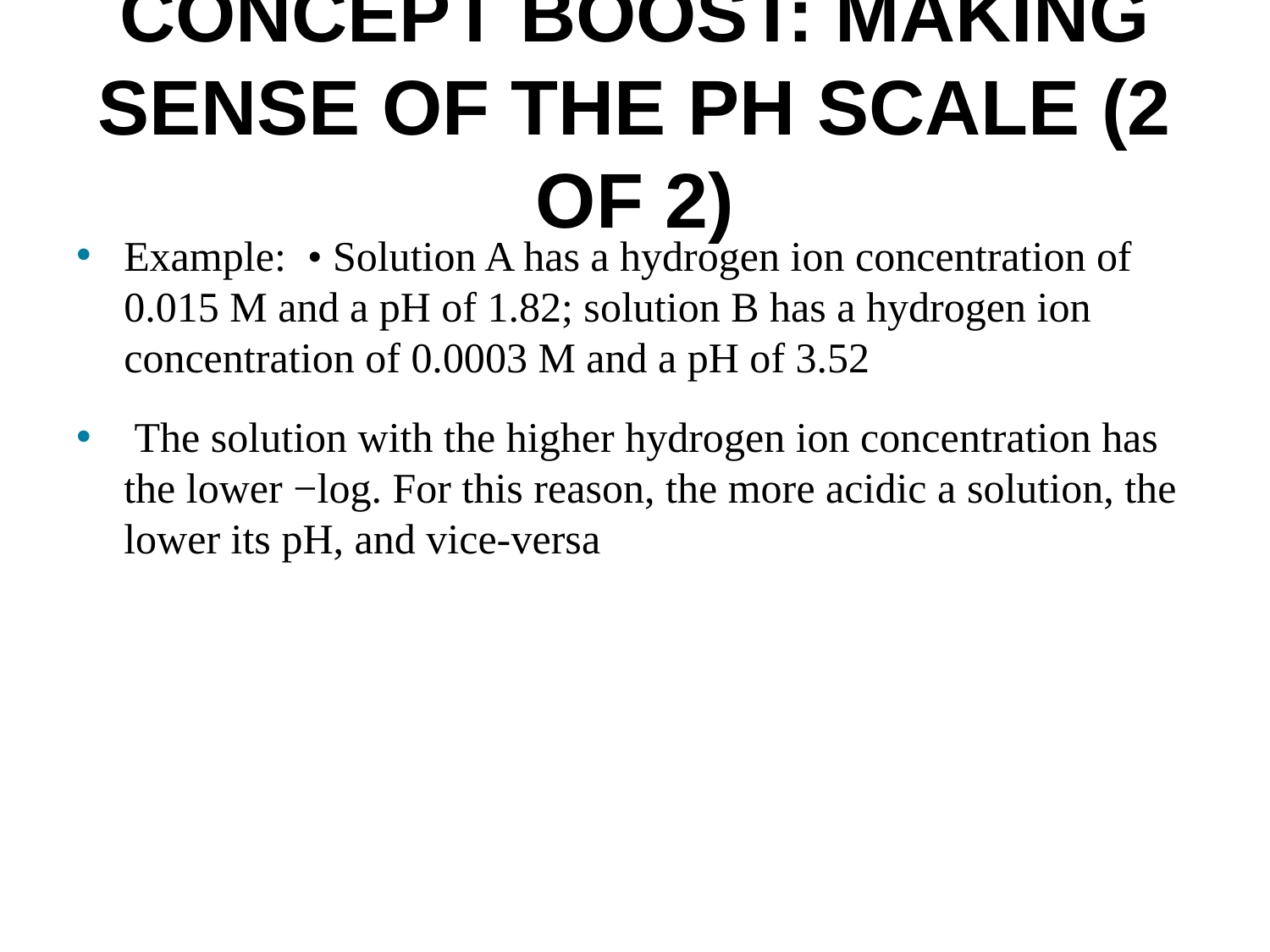

# Concept Boost: Making Sense of the pH Scale (2 of 2)
Example:  • Solution A has a hydrogen ion concentration of 0.015 M and a pH of 1.82; solution B has a hydrogen ion concentration of 0.0003 M and a pH of 3.52
 The solution with the higher hydrogen ion concentration has the lower −log. For this reason, the more acidic a solution, the lower its pH, and vice-versa